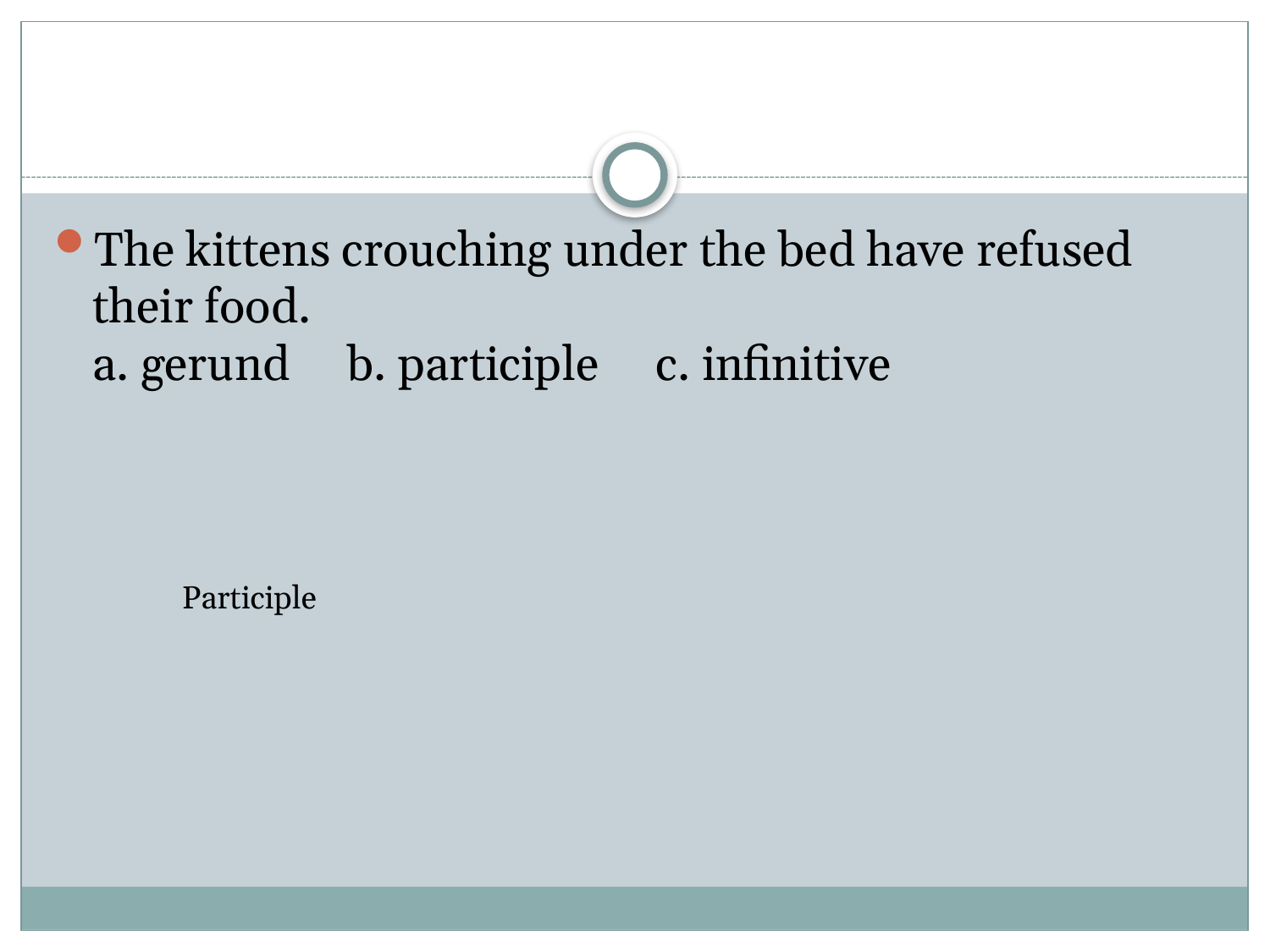

#
The kittens crouching under the bed have refused their food.
a. gerund     b. participle     c. infinitive
Participle